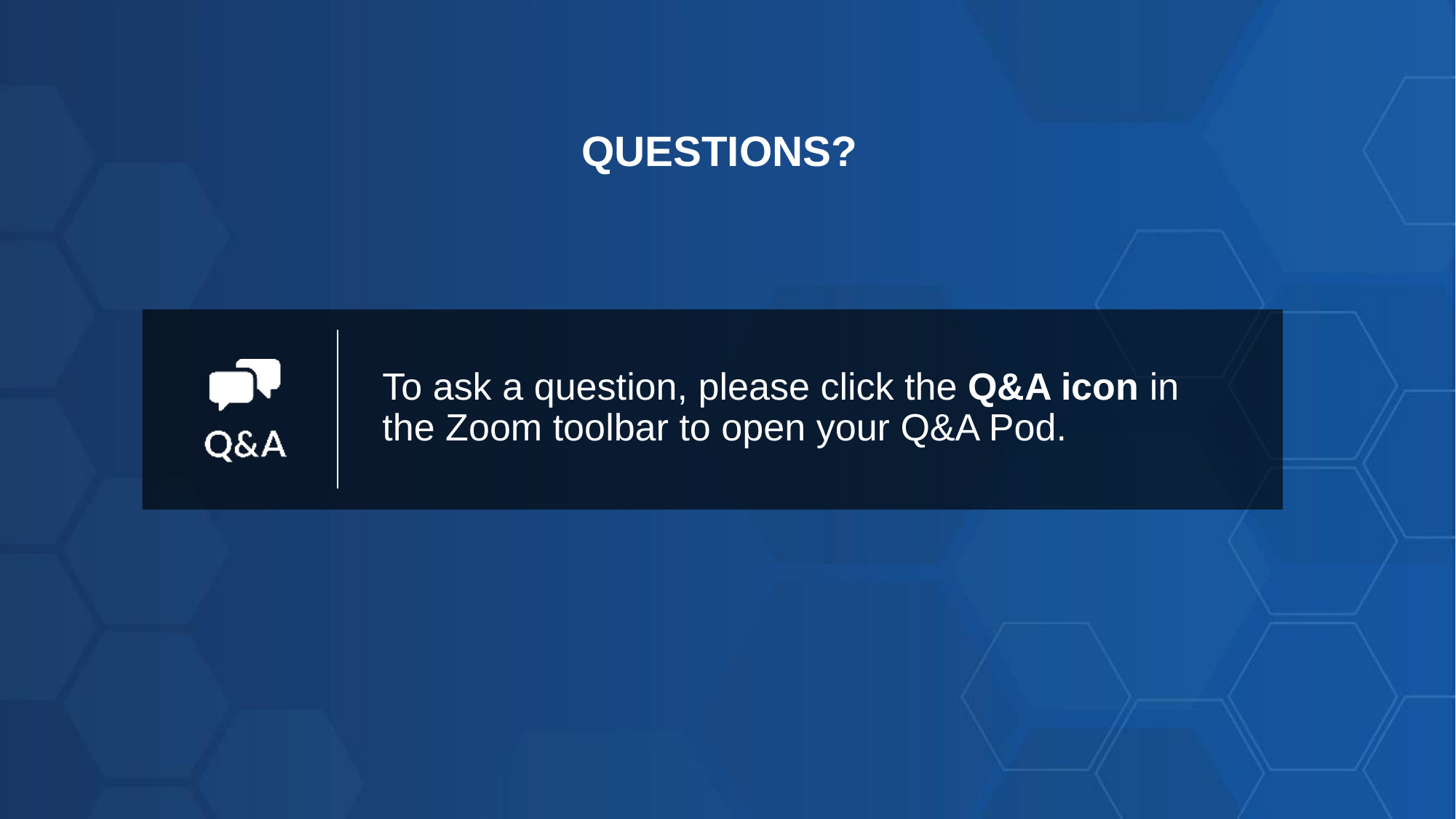

To ask a question, please click the Q&A icon in the Zoom toolbar to open your Q&A Pod.